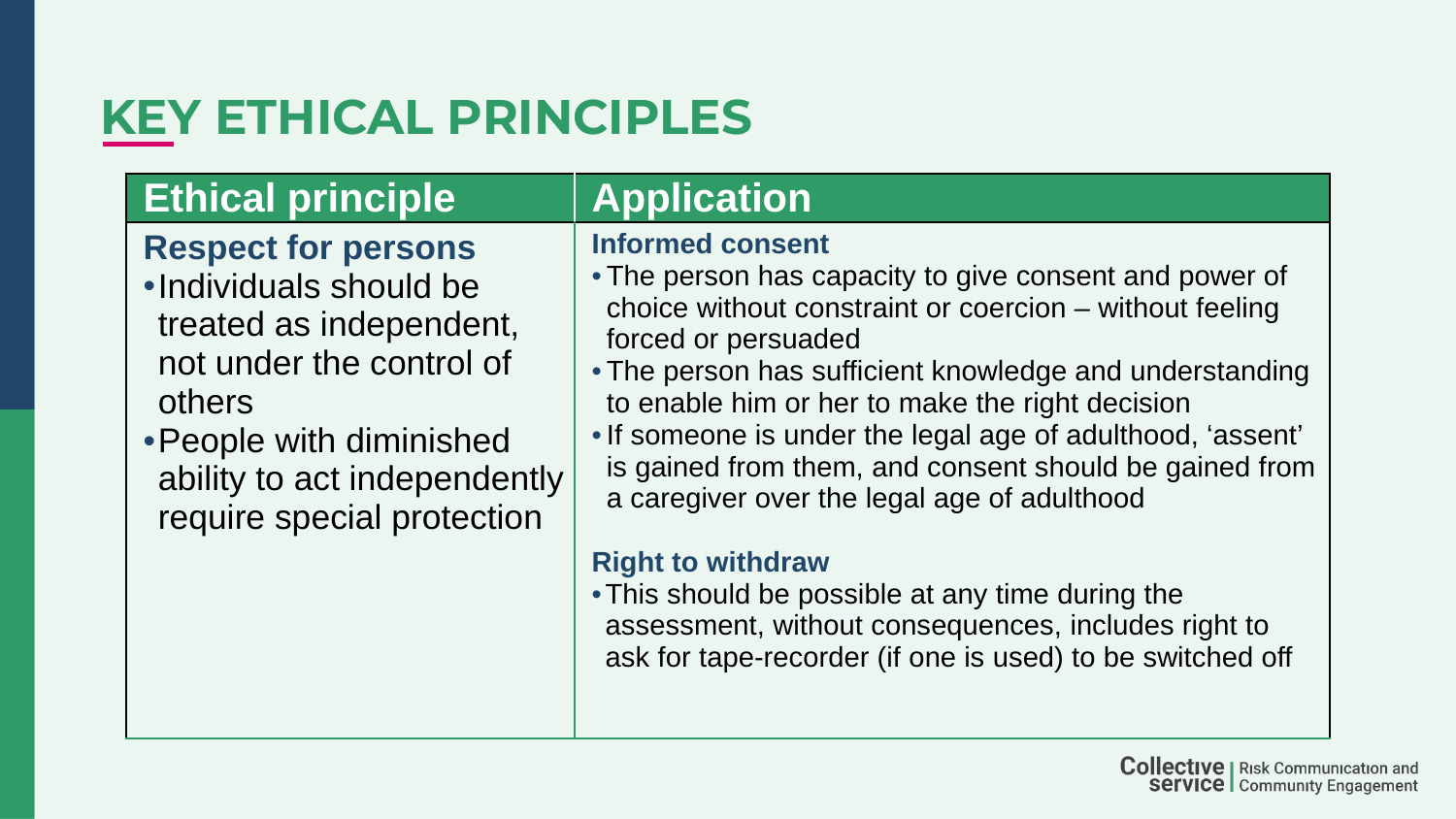

# KEY ETHICAL PRINCIPLES
| Ethical principle | Application |
| --- | --- |
| Respect for persons Individuals should be treated as independent, not under the control of others People with diminished ability to act independently require special protection | Informed consent The person has capacity to give consent and power of choice without constraint or coercion – without feeling forced or persuaded The person has sufficient knowledge and understanding to enable him or her to make the right decision If someone is under the legal age of adulthood, ‘assent’ is gained from them, and consent should be gained from a caregiver over the legal age of adulthood   Right to withdraw This should be possible at any time during the assessment, without consequences, includes right to ask for tape-recorder (if one is used) to be switched off |